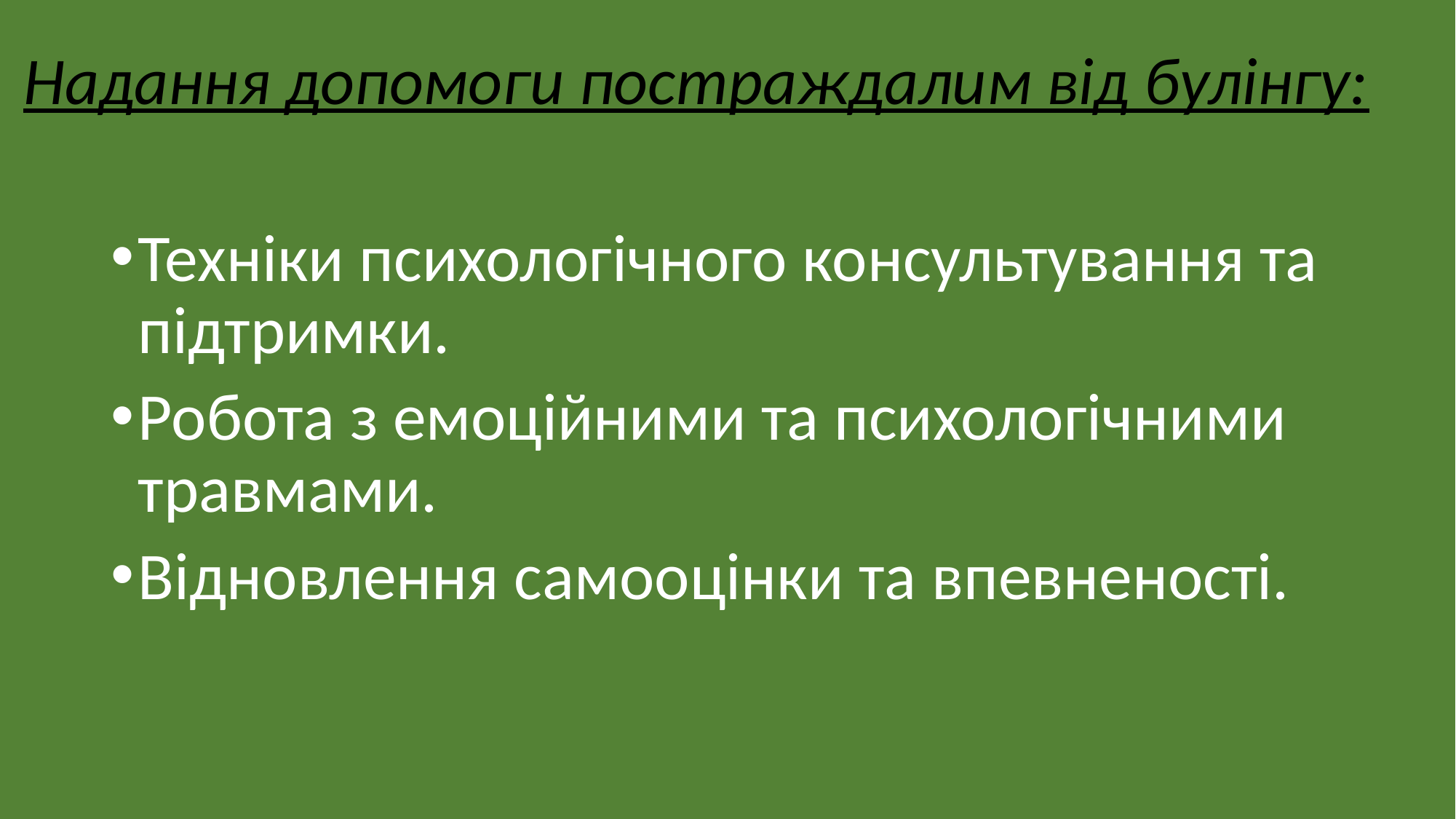

# Надання допомоги постраждалим від булінгу:
Техніки психологічного консультування та підтримки.
Робота з емоційними та психологічними травмами.
Відновлення самооцінки та впевненості.